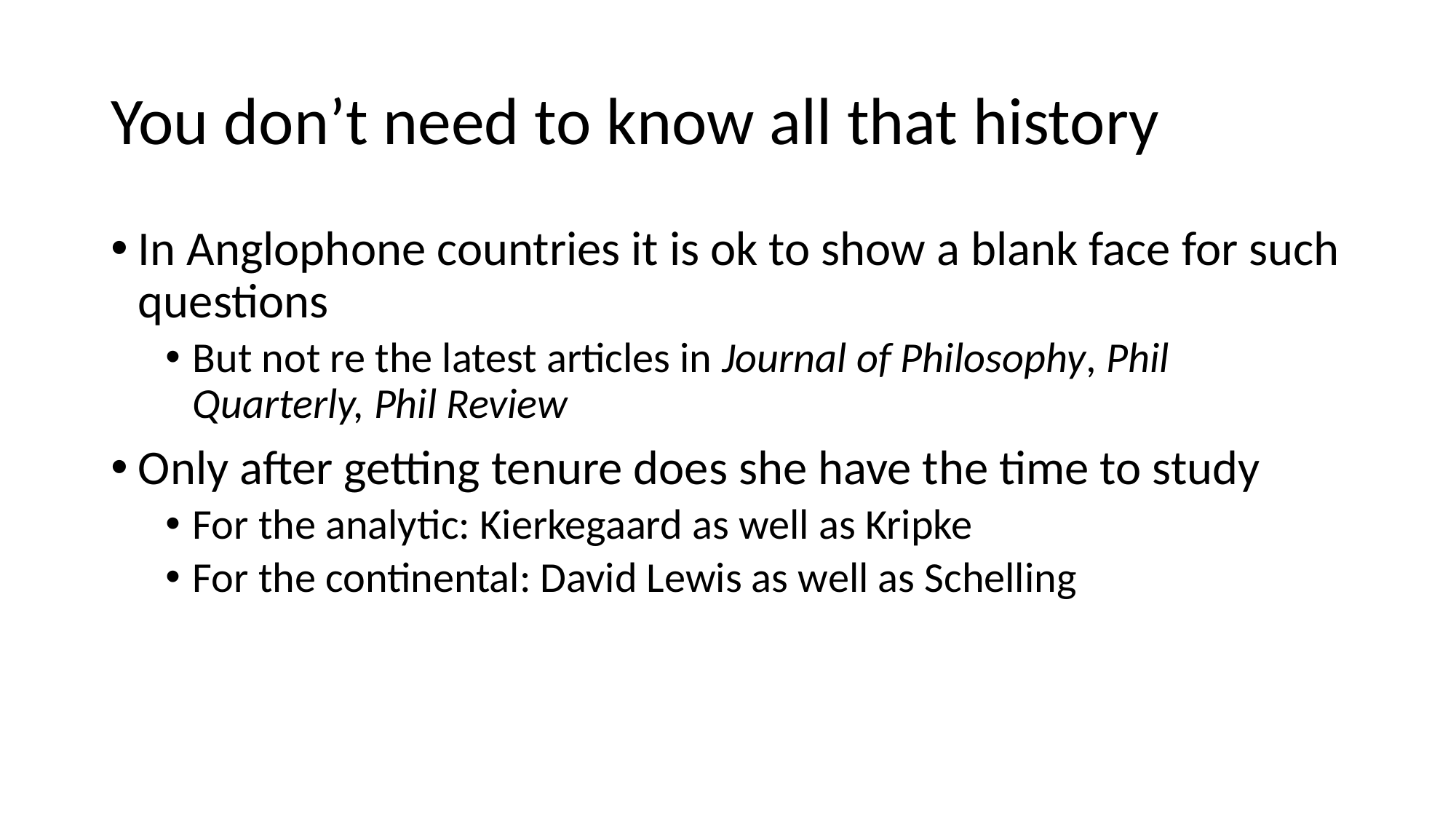

# You don’t need to know all that history
In Anglophone countries it is ok to show a blank face for such questions
But not re the latest articles in Journal of Philosophy, Phil Quarterly, Phil Review
Only after getting tenure does she have the time to study
For the analytic: Kierkegaard as well as Kripke
For the continental: David Lewis as well as Schelling